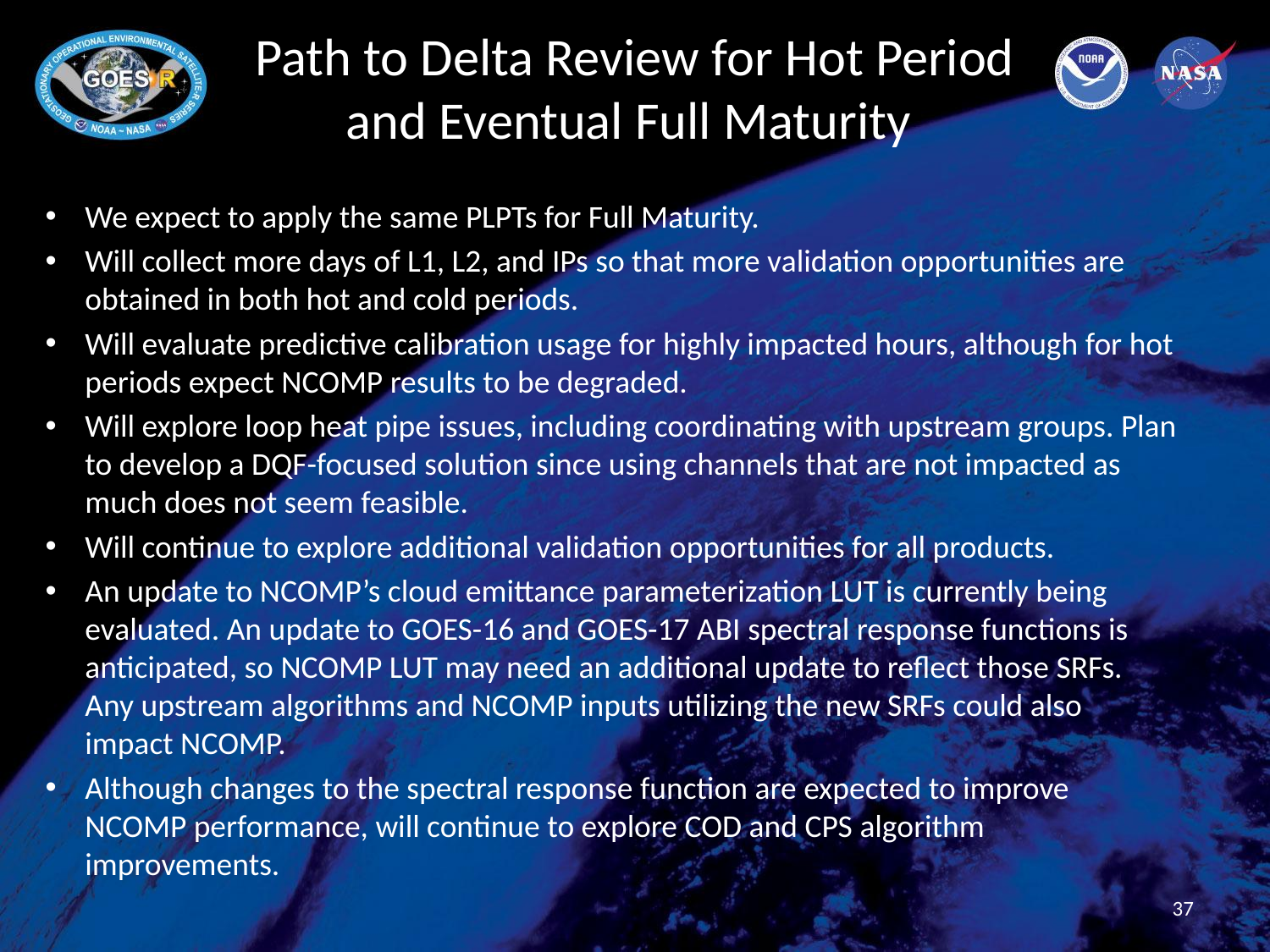

# Path to Delta Review for Hot Period and Eventual Full Maturity
We expect to apply the same PLPTs for Full Maturity.
Will collect more days of L1, L2, and IPs so that more validation opportunities are obtained in both hot and cold periods.
Will evaluate predictive calibration usage for highly impacted hours, although for hot periods expect NCOMP results to be degraded.
Will explore loop heat pipe issues, including coordinating with upstream groups. Plan to develop a DQF-focused solution since using channels that are not impacted as much does not seem feasible.
Will continue to explore additional validation opportunities for all products.
An update to NCOMP’s cloud emittance parameterization LUT is currently being evaluated. An update to GOES-16 and GOES-17 ABI spectral response functions is anticipated, so NCOMP LUT may need an additional update to reflect those SRFs. Any upstream algorithms and NCOMP inputs utilizing the new SRFs could also impact NCOMP.
Although changes to the spectral response function are expected to improve NCOMP performance, will continue to explore COD and CPS algorithm improvements.
37